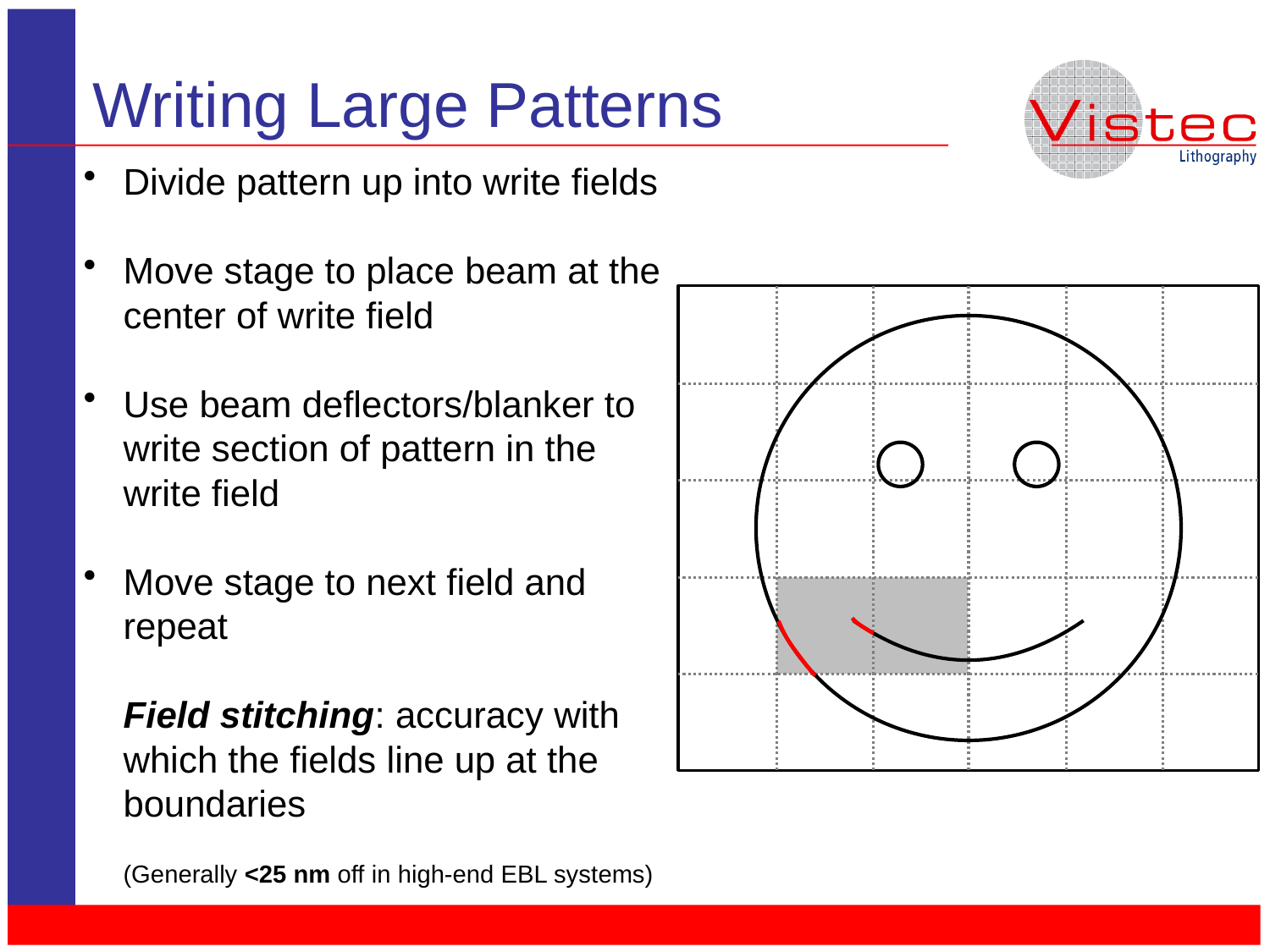

Writing Large Patterns
Divide pattern up into write fields
Move stage to place beam at the center of write field
Use beam deflectors/blanker to write section of pattern in the write field
Move stage to next field and repeat
Field stitching: accuracy with which the fields line up at the boundaries

(Generally <25 nm off in high-end EBL systems)